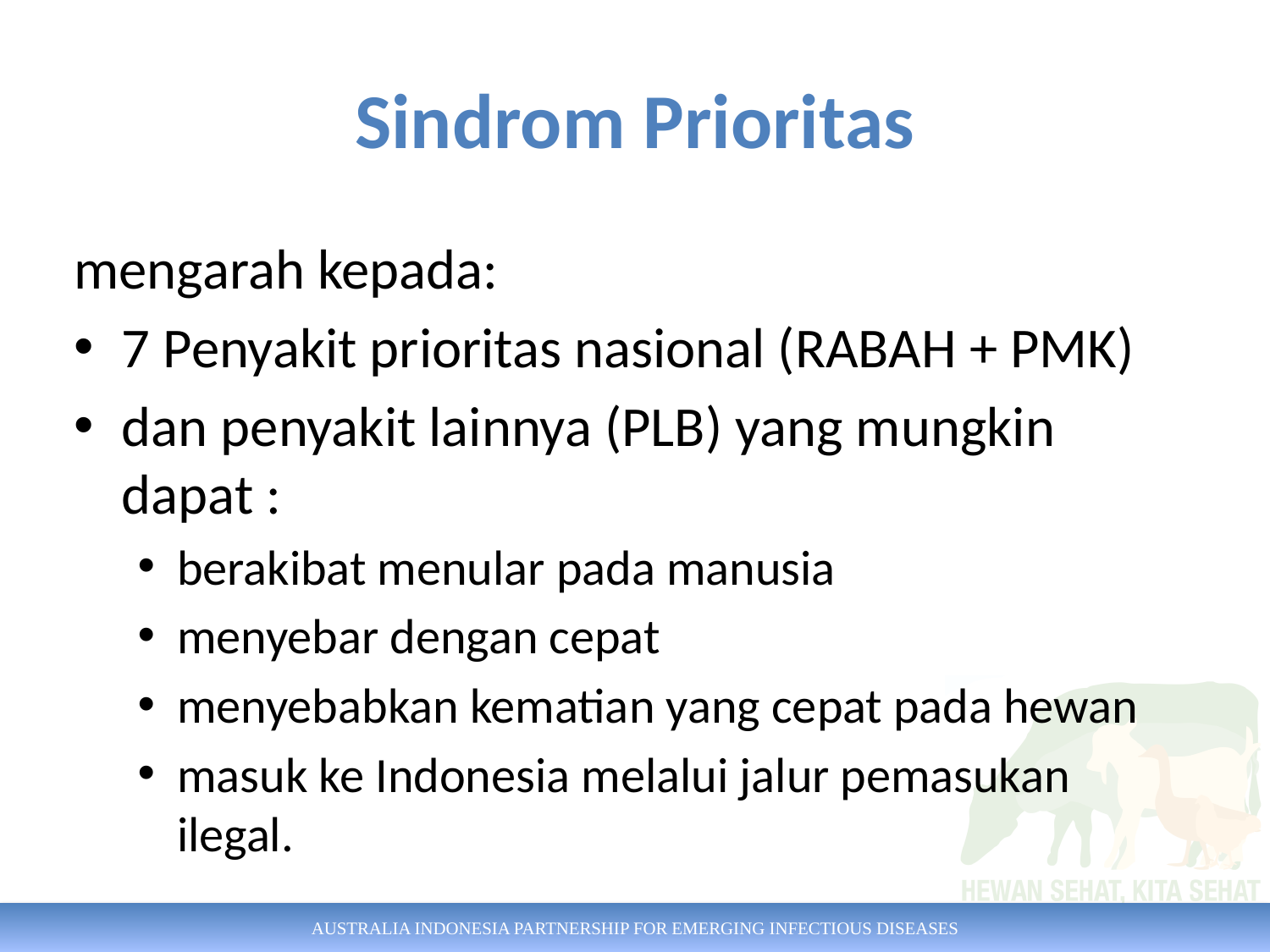

# Sindrom Prioritas
mengarah kepada:
7 Penyakit prioritas nasional (RABAH + PMK)
dan penyakit lainnya (PLB) yang mungkin dapat :
berakibat menular pada manusia
menyebar dengan cepat
menyebabkan kematian yang cepat pada hewan
masuk ke Indonesia melalui jalur pemasukan ilegal.